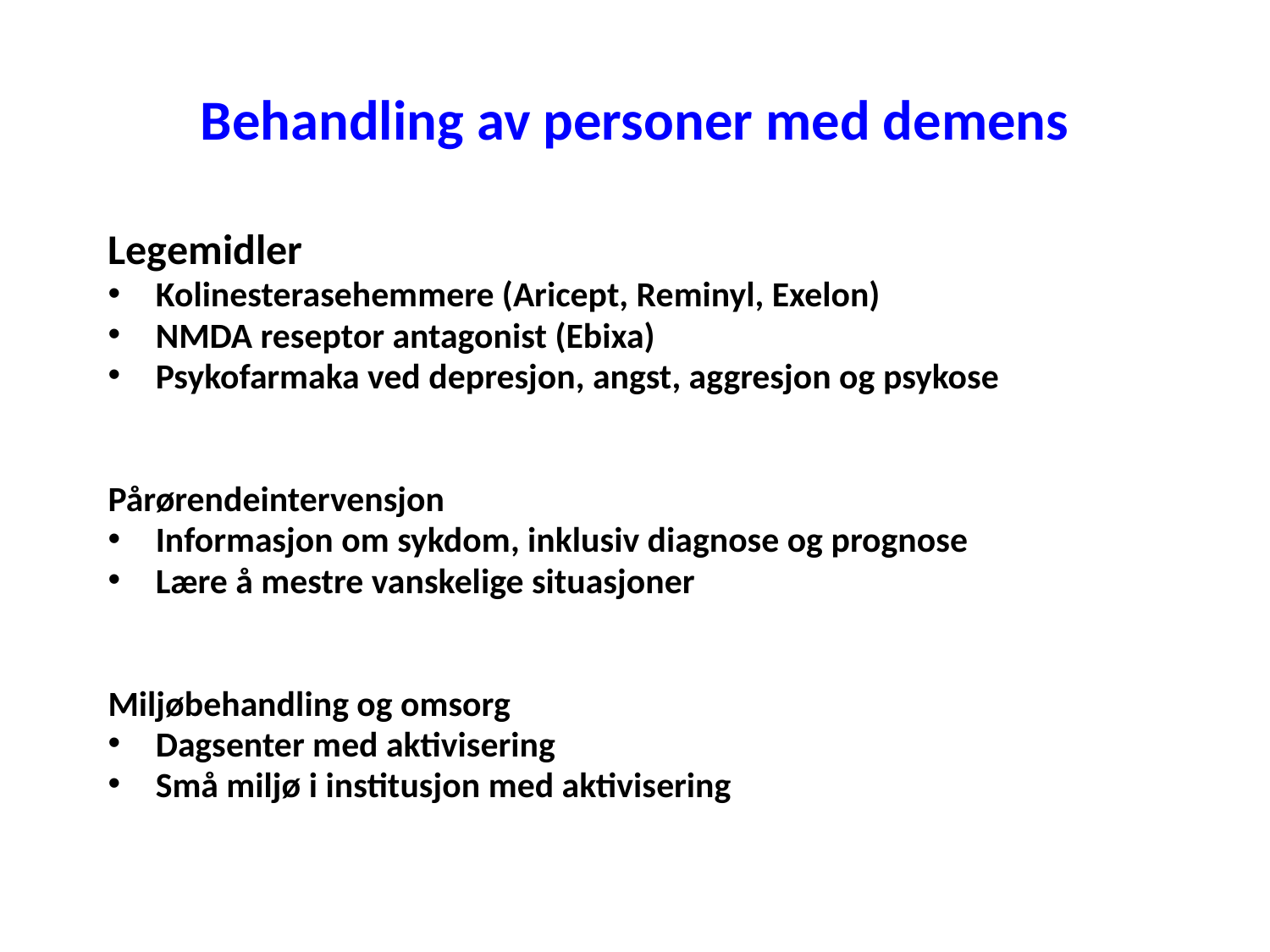

# Behandling av personer med demens
Legemidler
Kolinesterasehemmere (Aricept, Reminyl, Exelon)
NMDA reseptor antagonist (Ebixa)
Psykofarmaka ved depresjon, angst, aggresjon og psykose

Pårørendeintervensjon
Informasjon om sykdom, inklusiv diagnose og prognose
Lære å mestre vanskelige situasjoner

Miljøbehandling og omsorg
Dagsenter med aktivisering
Små miljø i institusjon med aktivisering